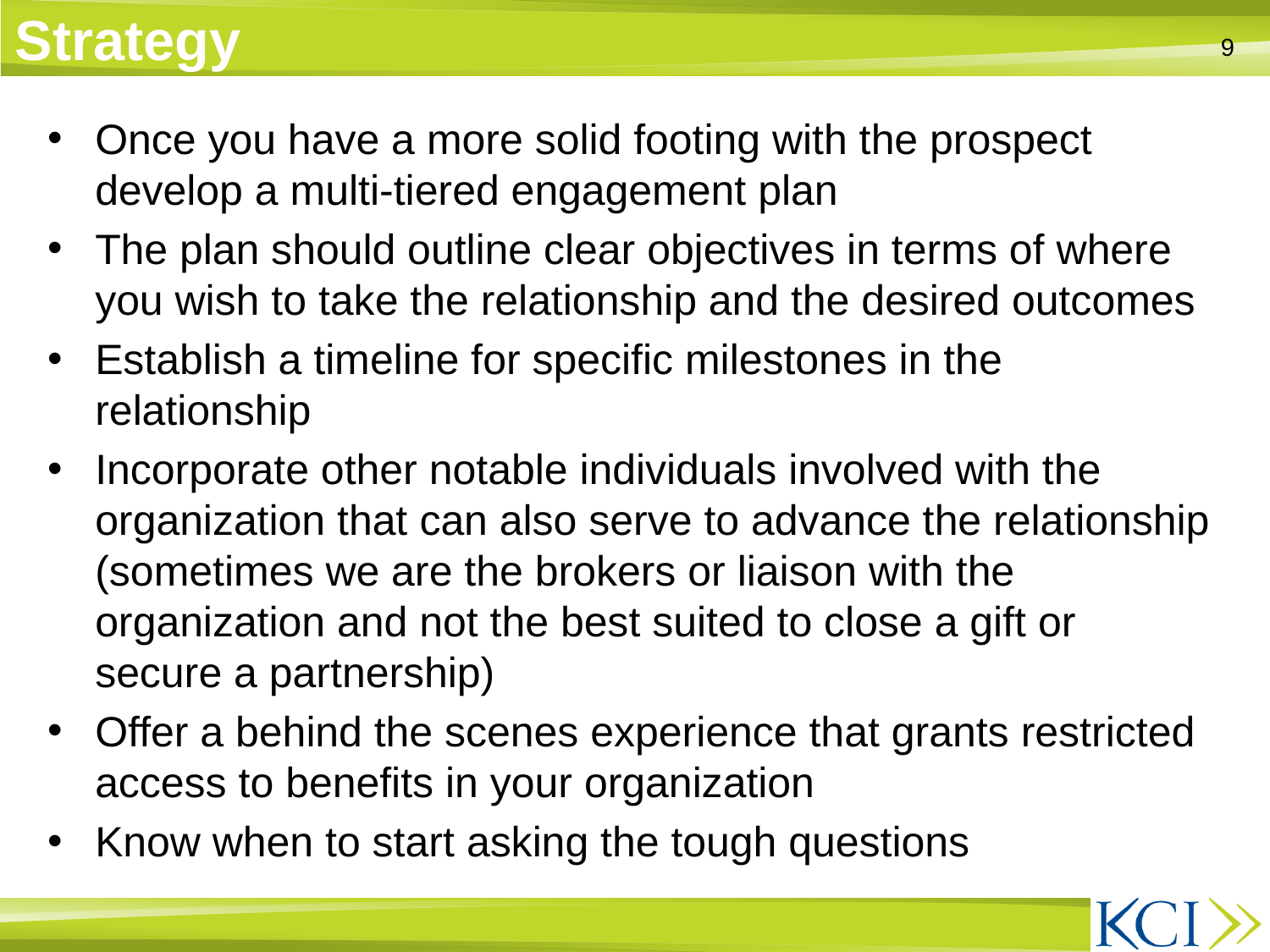

Strategy
9
Once you have a more solid footing with the prospect develop a multi-tiered engagement plan
The plan should outline clear objectives in terms of where you wish to take the relationship and the desired outcomes
Establish a timeline for specific milestones in the relationship
Incorporate other notable individuals involved with the organization that can also serve to advance the relationship (sometimes we are the brokers or liaison with the organization and not the best suited to close a gift or secure a partnership)
Offer a behind the scenes experience that grants restricted access to benefits in your organization
Know when to start asking the tough questions